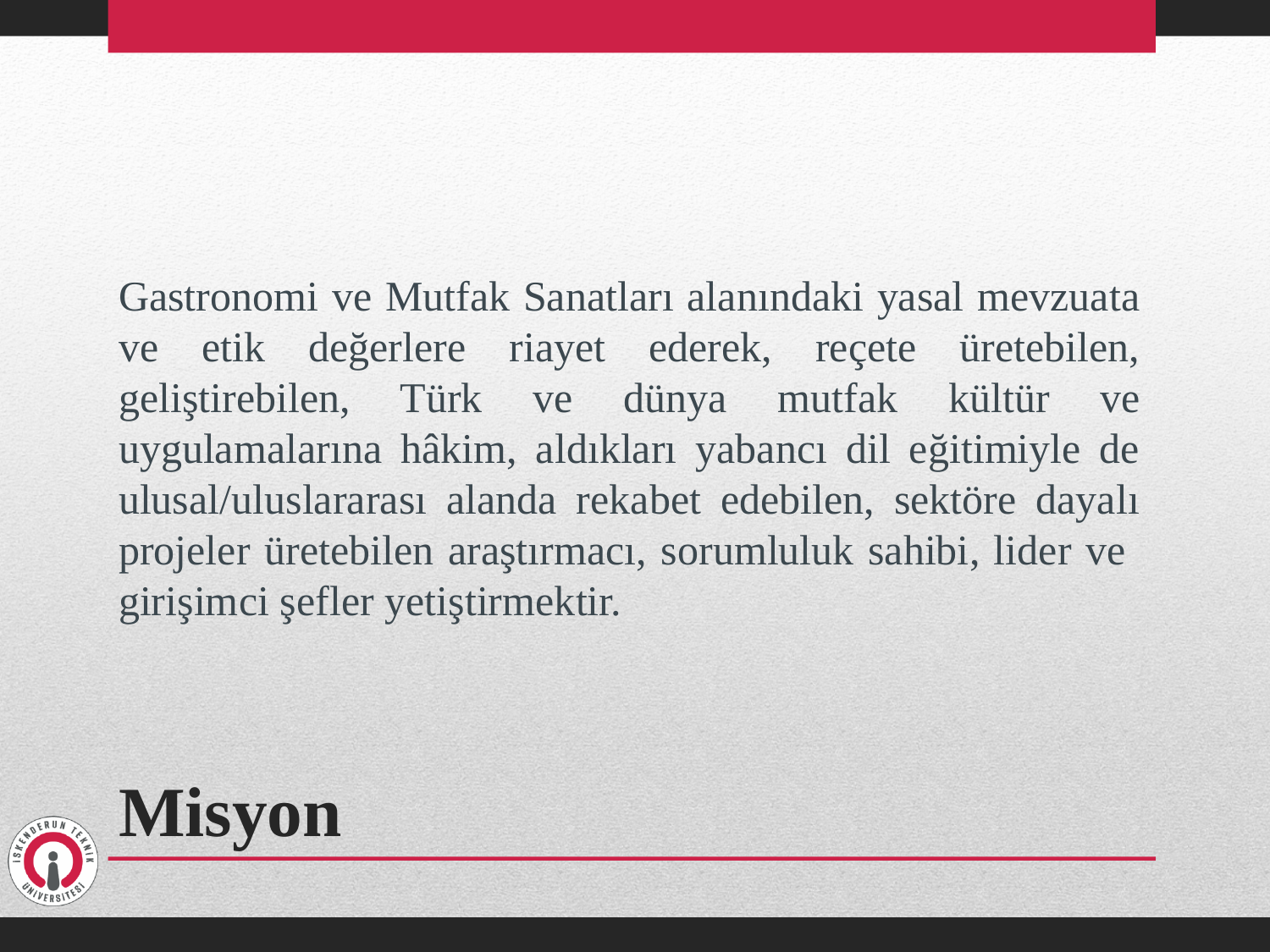

Gastronomi ve Mutfak Sanatları alanındaki yasal mevzuata ve etik değerlere riayet ederek, reçete üretebilen, geliştirebilen, Türk ve dünya mutfak kültür ve uygulamalarına hâkim, aldıkları yabancı dil eğitimiyle de ulusal/uluslararası alanda rekabet edebilen, sektöre dayalı projeler üretebilen araştırmacı, sorumluluk sahibi, lider ve  girişimci şefler yetiştirmektir.
# Misyon